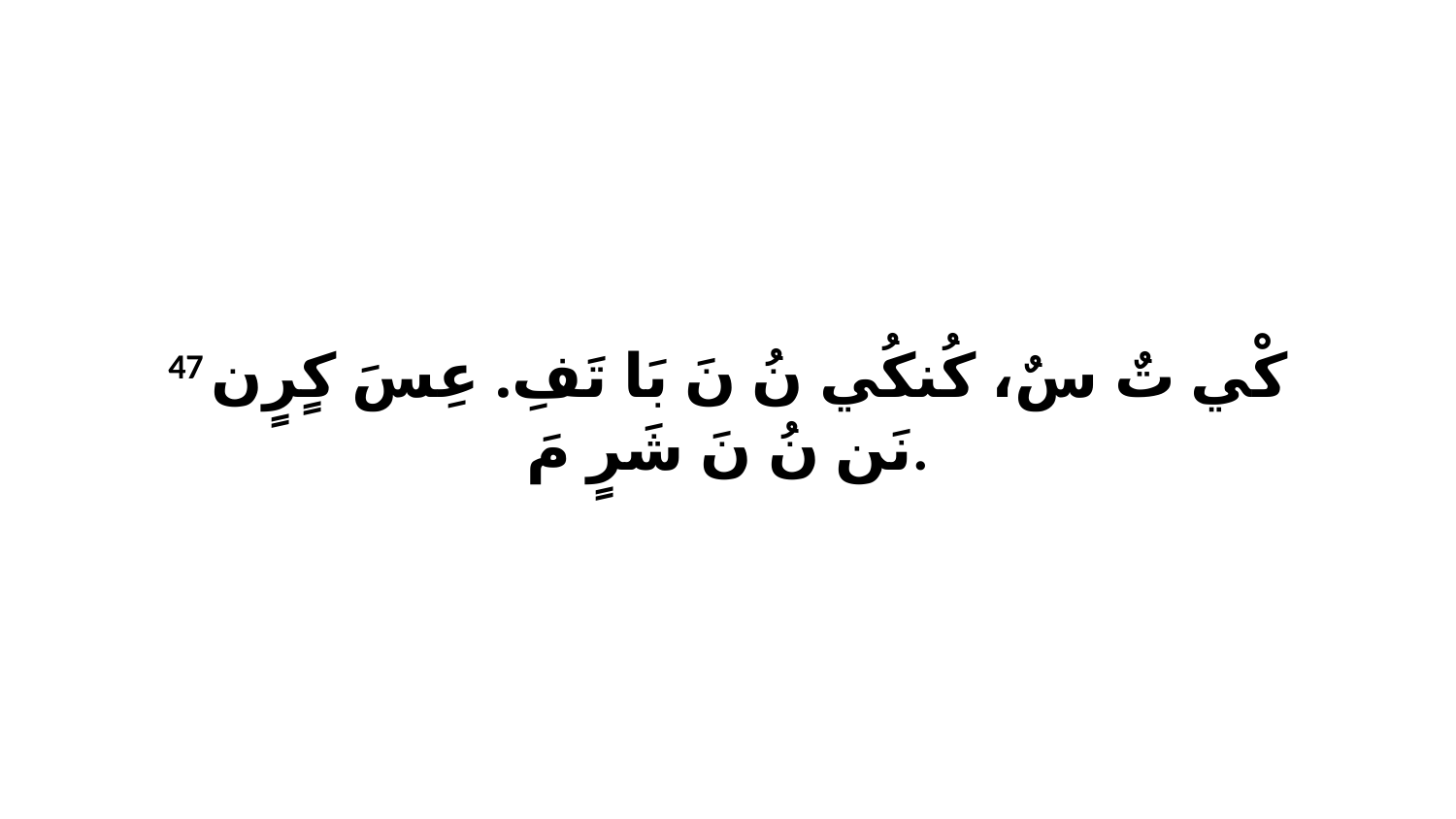

47 كْي تٌ سٌ، كُنكُي نُ نَ بَا تَفِ. عِسَ كٍرٍن نَن نُ نَ شَرٍ مَ.